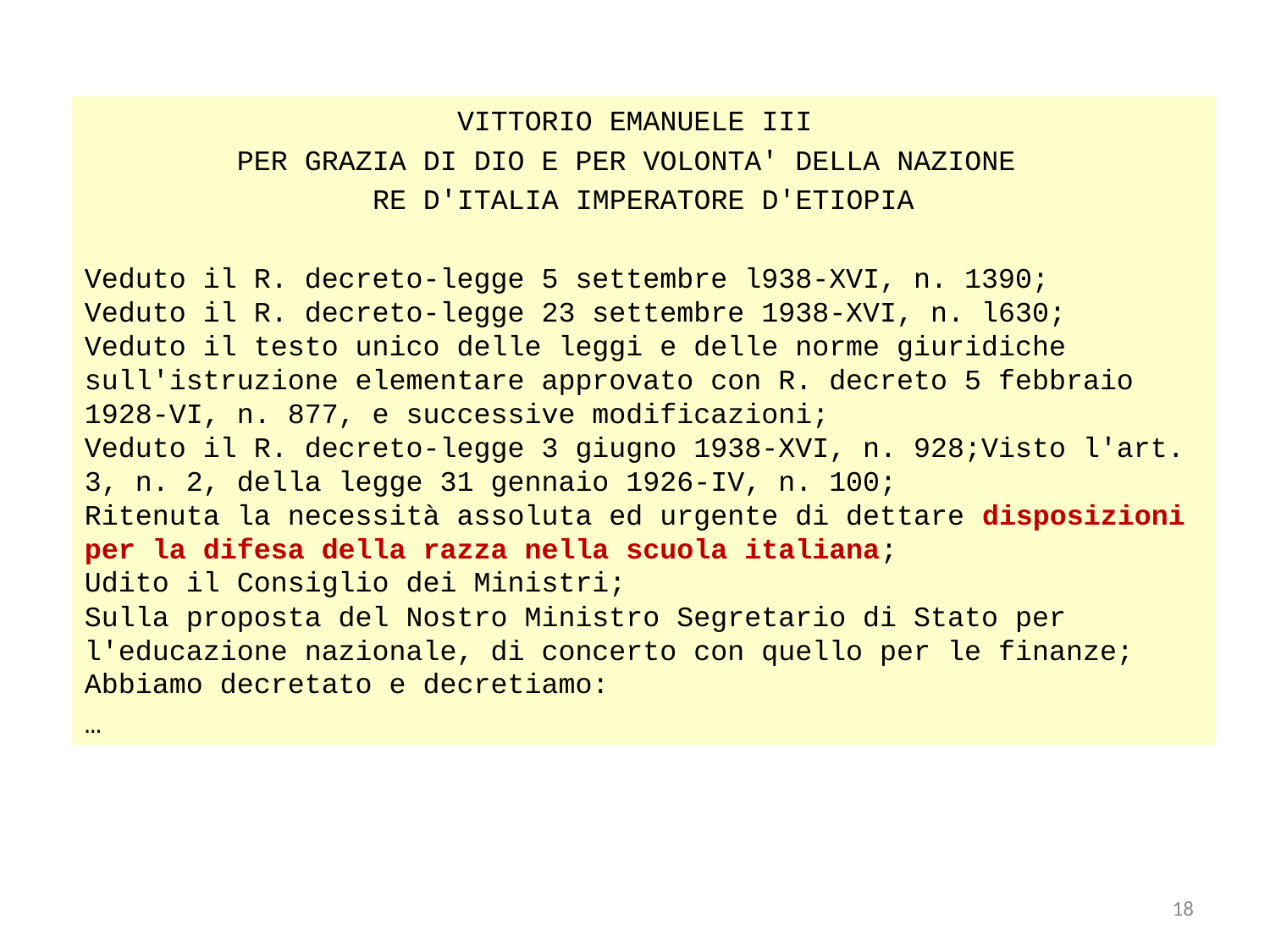

VITTORIO EMANUELE III
PER GRAZIA DI DIO E PER VOLONTA' DELLA NAZIONE
RE D'ITALIA IMPERATORE D'ETIOPIA

Veduto il R. decreto-legge 5 settembre l938-XVI, n. 1390;
Veduto il R. decreto-legge 23 settembre 1938-XVI, n. l630;
Veduto il testo unico delle leggi e delle norme giuridiche sull'istruzione elementare approvato con R. decreto 5 febbraio 1928-VI, n. 877, e successive modificazioni;
Veduto il R. decreto-legge 3 giugno 1938-XVI, n. 928;Visto l'art. 3, n. 2, della legge 31 gennaio 1926-IV, n. 100;
Ritenuta la necessità assoluta ed urgente di dettare disposizioni per la difesa della razza nella scuola italiana;
Udito il Consiglio dei Ministri;
Sulla proposta del Nostro Ministro Segretario di Stato per l'educazione nazionale, di concerto con quello per le finanze;
Abbiamo decretato e decretiamo:
…
18